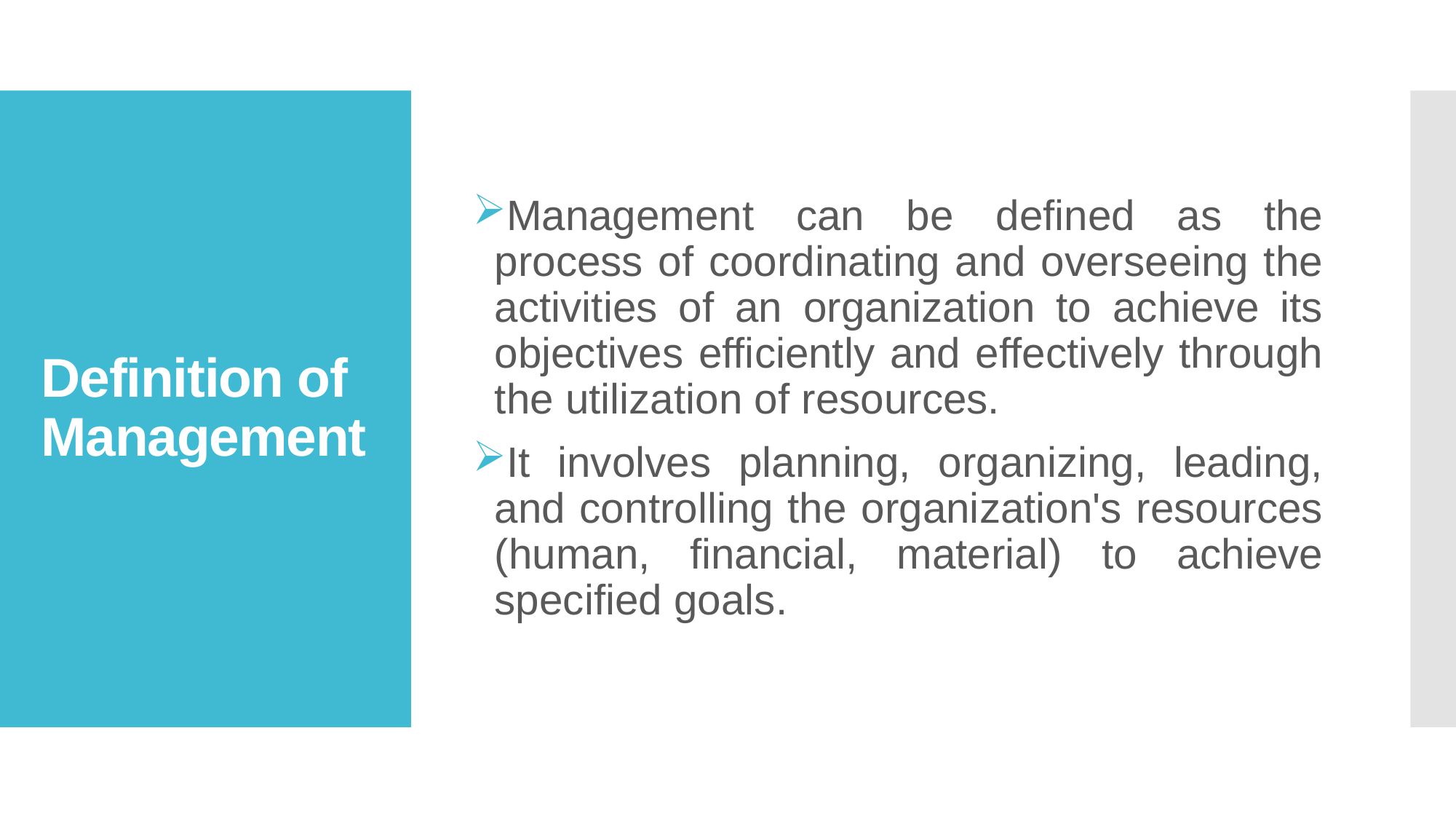

Management can be defined as the process of coordinating and overseeing the activities of an organization to achieve its objectives efficiently and effectively through the utilization of resources.
It involves planning, organizing, leading, and controlling the organization's resources (human, financial, material) to achieve specified goals.
# Definition of Management